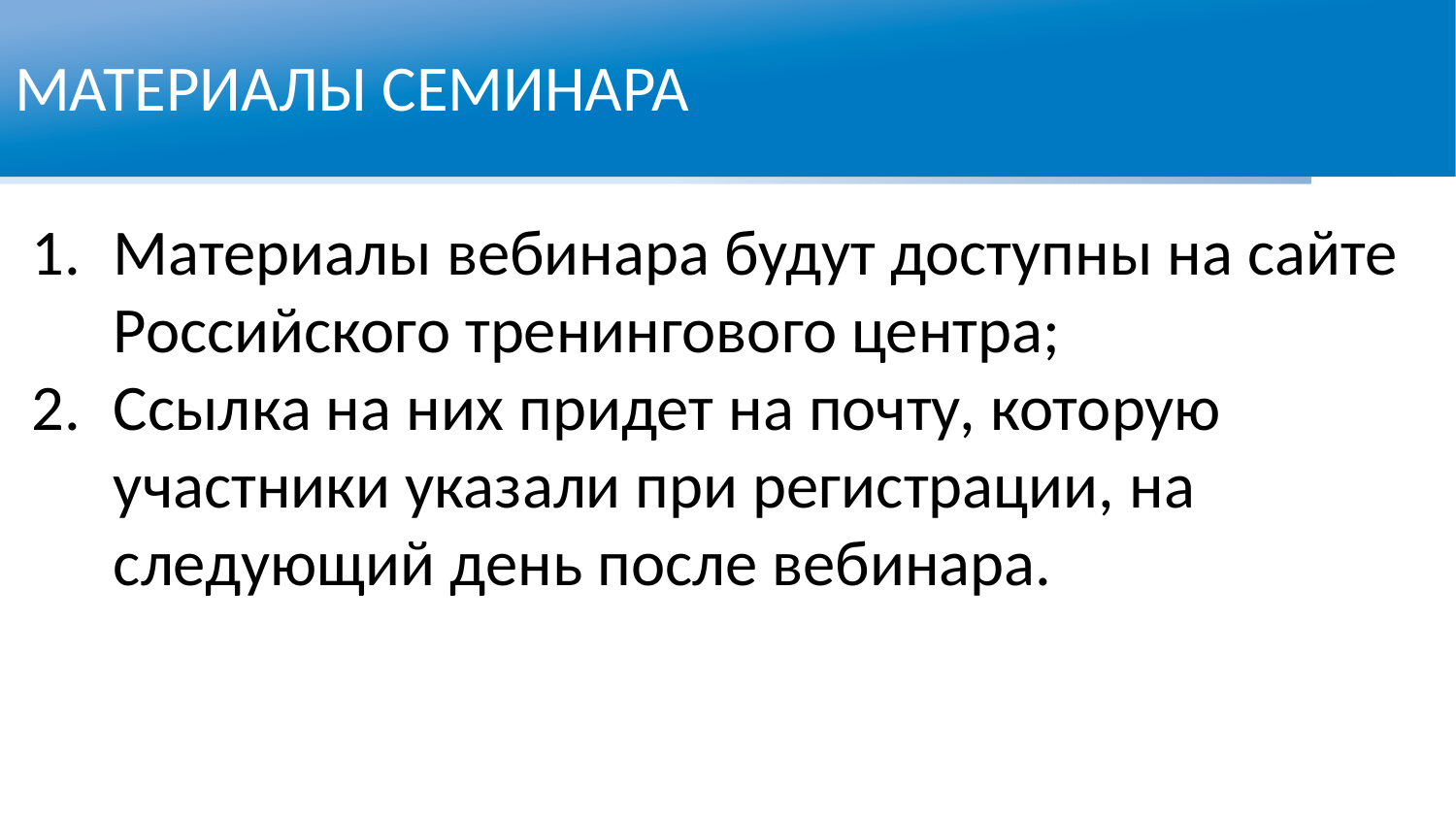

МАТЕРИАЛЫ СЕМИНАРА
Материалы вебинара будут доступны на сайте Российского тренингового центра;
Ссылка на них придет на почту, которую  участники указали при регистрации, на следующий день после вебинара.